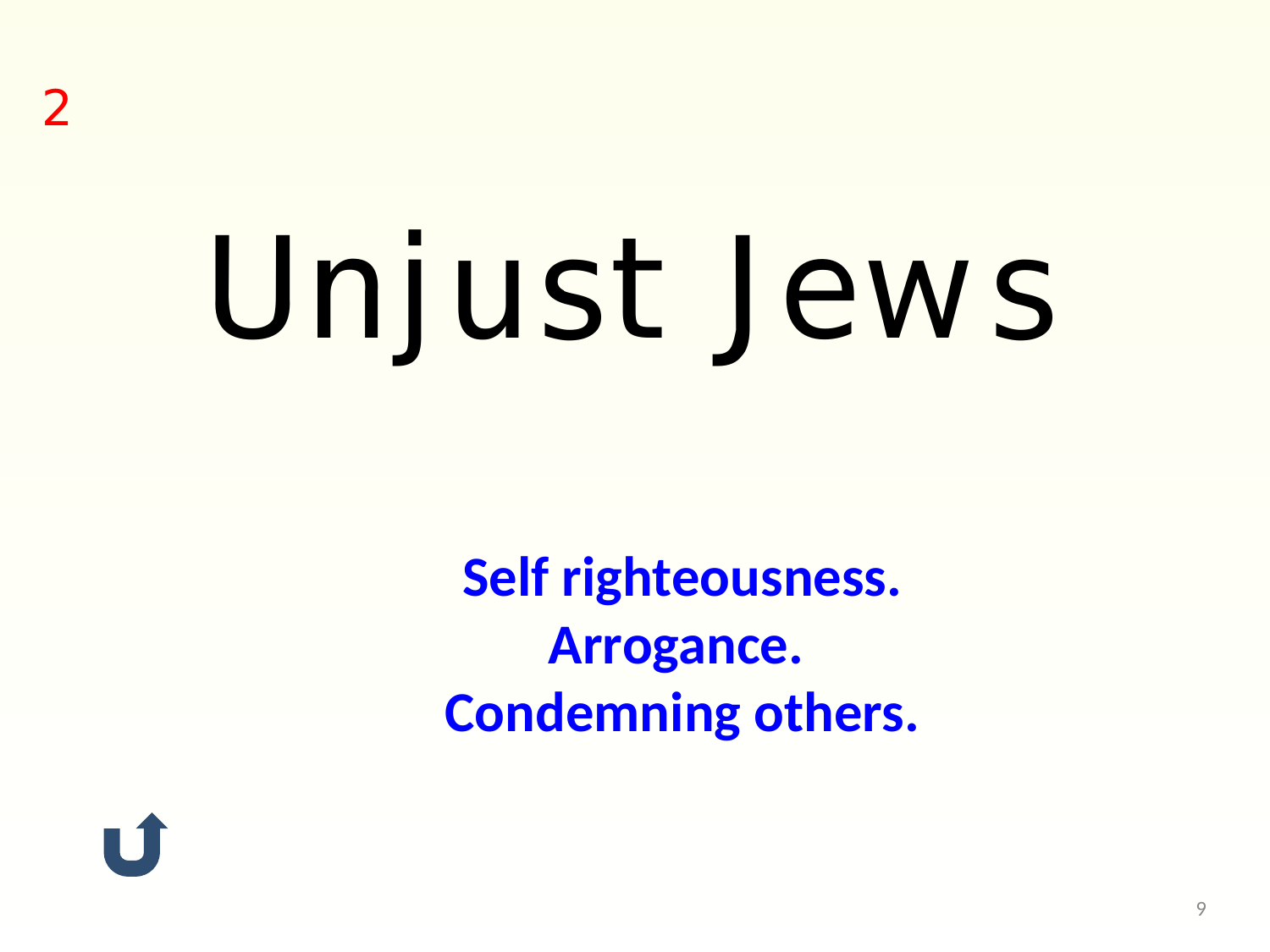

2
Unjust Jews
Self righteousness.
Arrogance.
Condemning others.

9